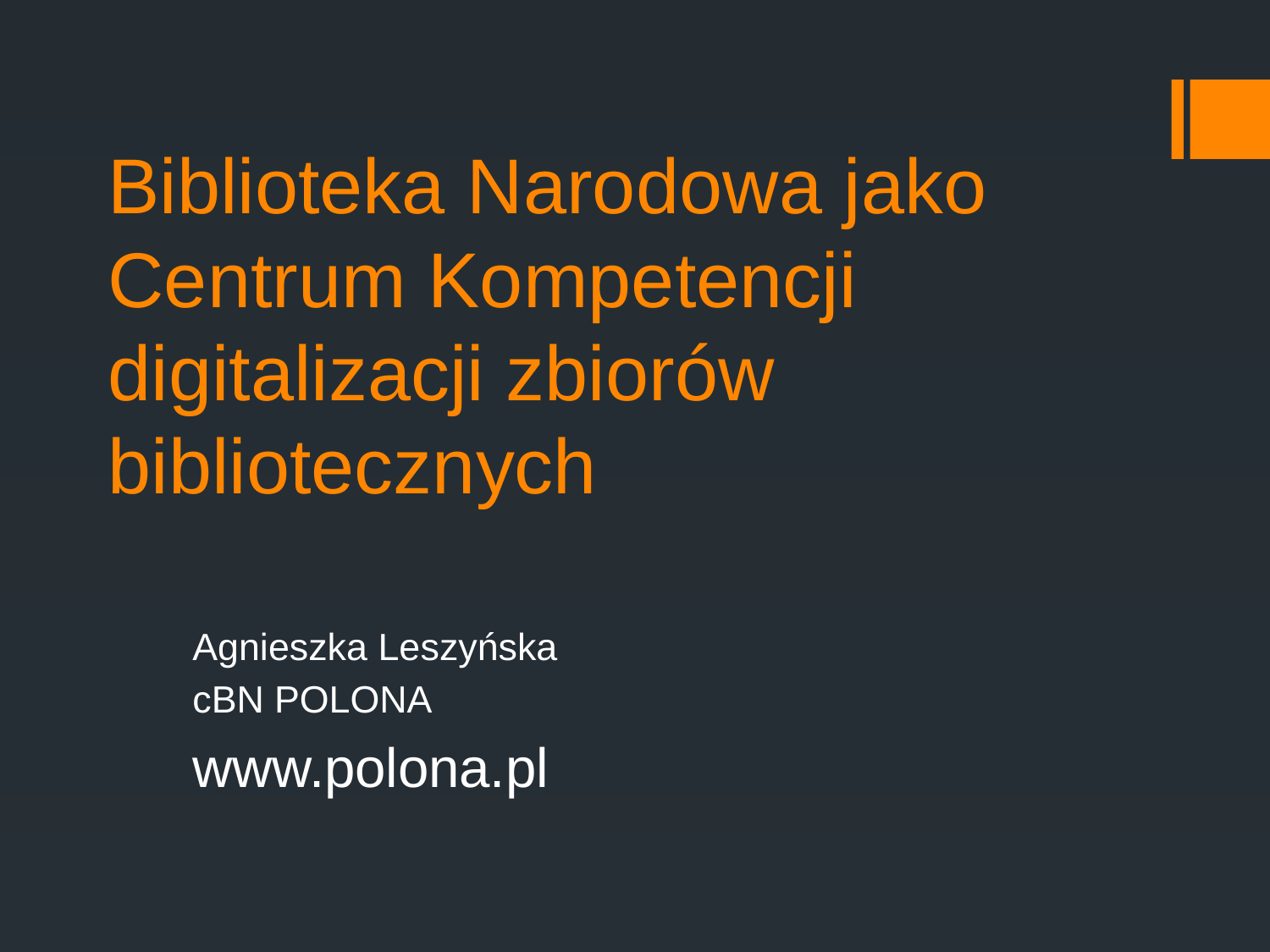

# Biblioteka Narodowa jako Centrum Kompetencji digitalizacji zbiorów bibliotecznych
Agnieszka Leszyńska
cBN POLONA
www.polona.pl